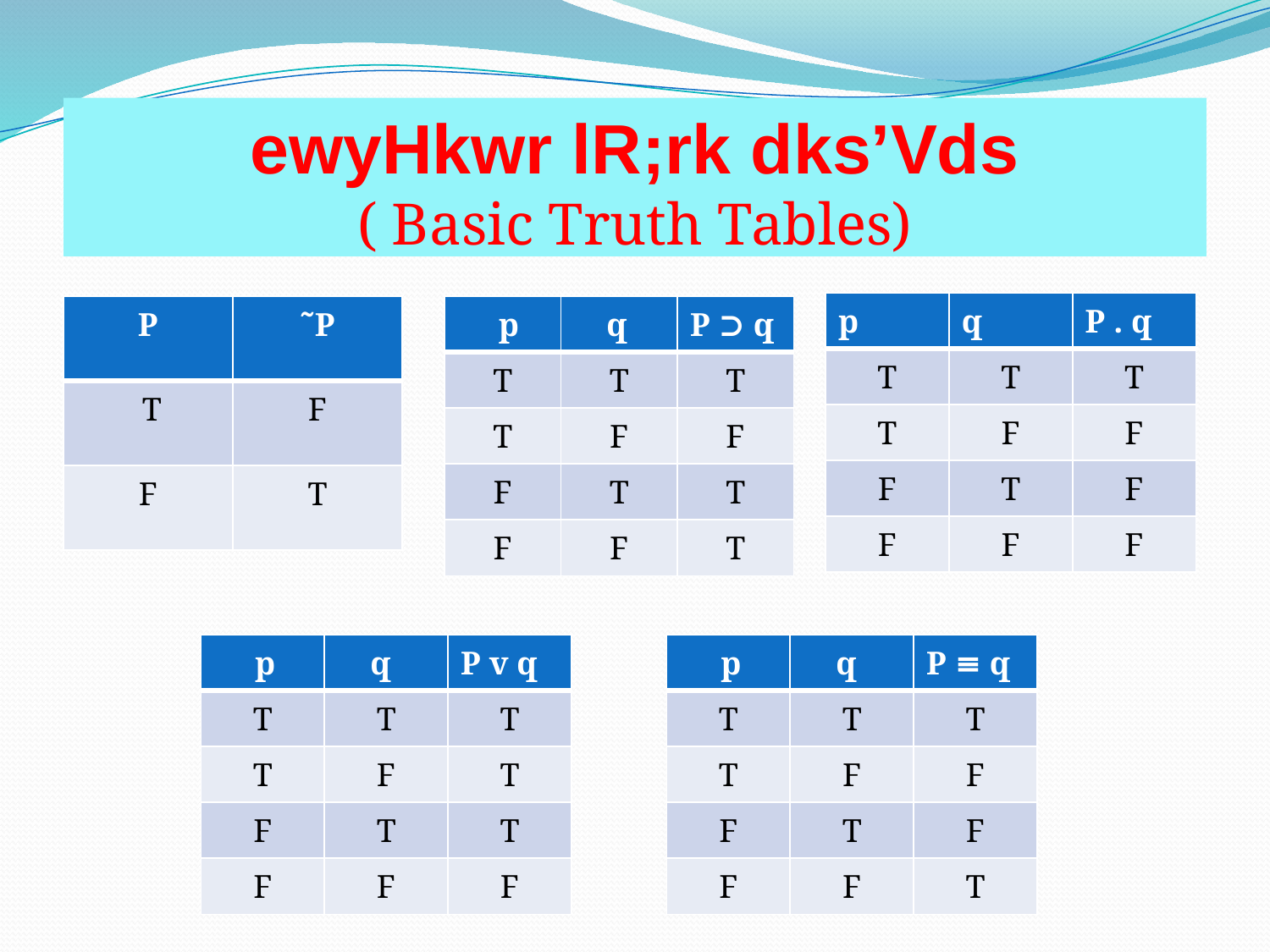

# ewyHkwr lR;rk dks’Vds ( Basic Truth Tables)
| p | q | P . q |
| --- | --- | --- |
| T | T | T |
| T | F | F |
| F | T | F |
| F | F | F |
| P | ˜P |
| --- | --- |
| T | F |
| F | T |
| p | q | P ⊃ q |
| --- | --- | --- |
| T | T | T |
| T | F | F |
| F | T | T |
| F | F | T |
| p | q | P v q |
| --- | --- | --- |
| T | T | T |
| T | F | T |
| F | T | T |
| F | F | F |
| p | q | P ≡ q |
| --- | --- | --- |
| T | T | T |
| T | F | F |
| F | T | F |
| F | F | T |